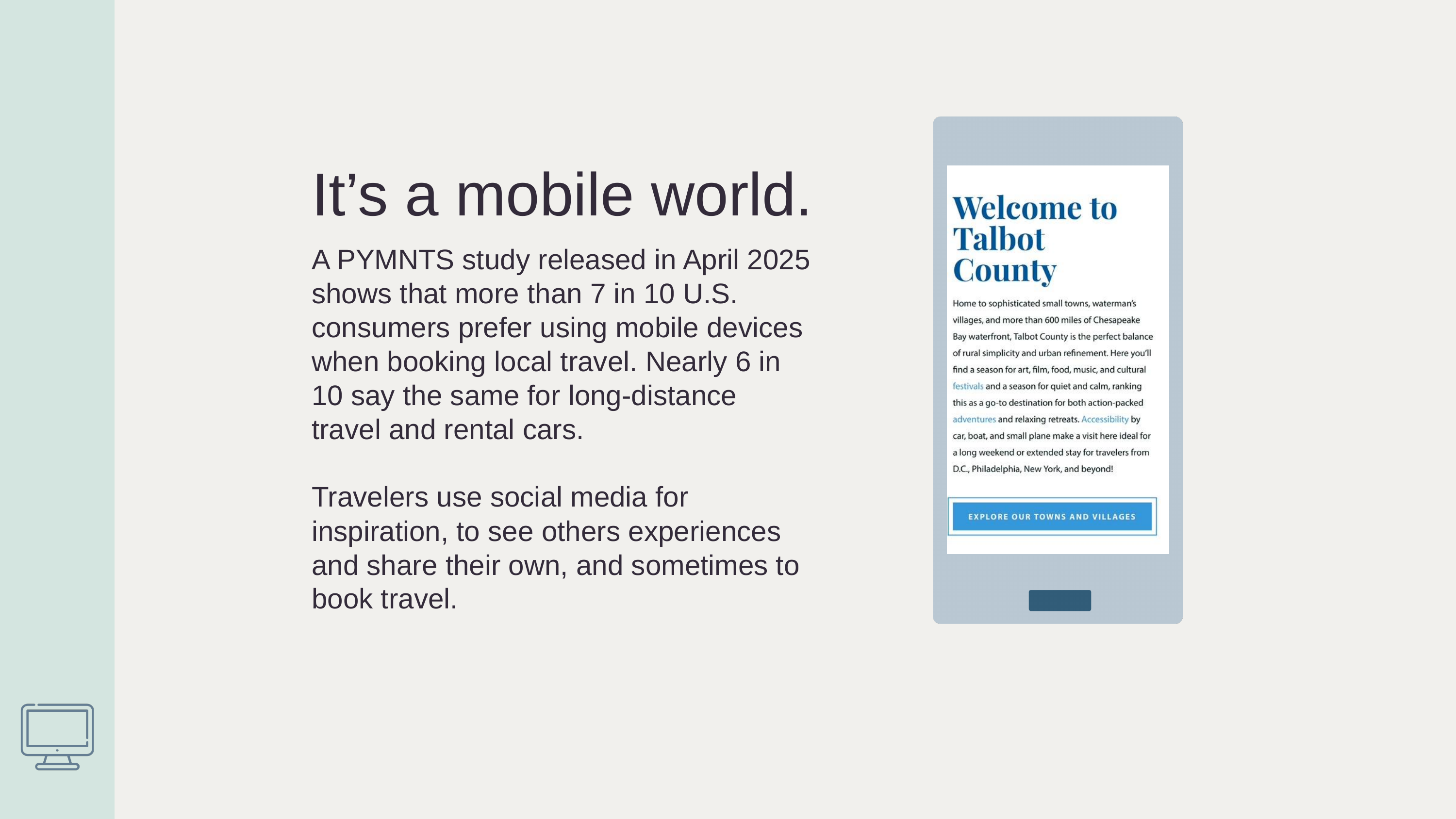

It’s a mobile world.

A PYMNTS study released in April 2025 shows that more than 7 in 10 U.S. consumers prefer using mobile devices when booking local travel. Nearly 6 in 10 say the same for long-distance travel and rental cars.

Travelers use social media for inspiration, to see others experiences and share their own, and sometimes to book travel.